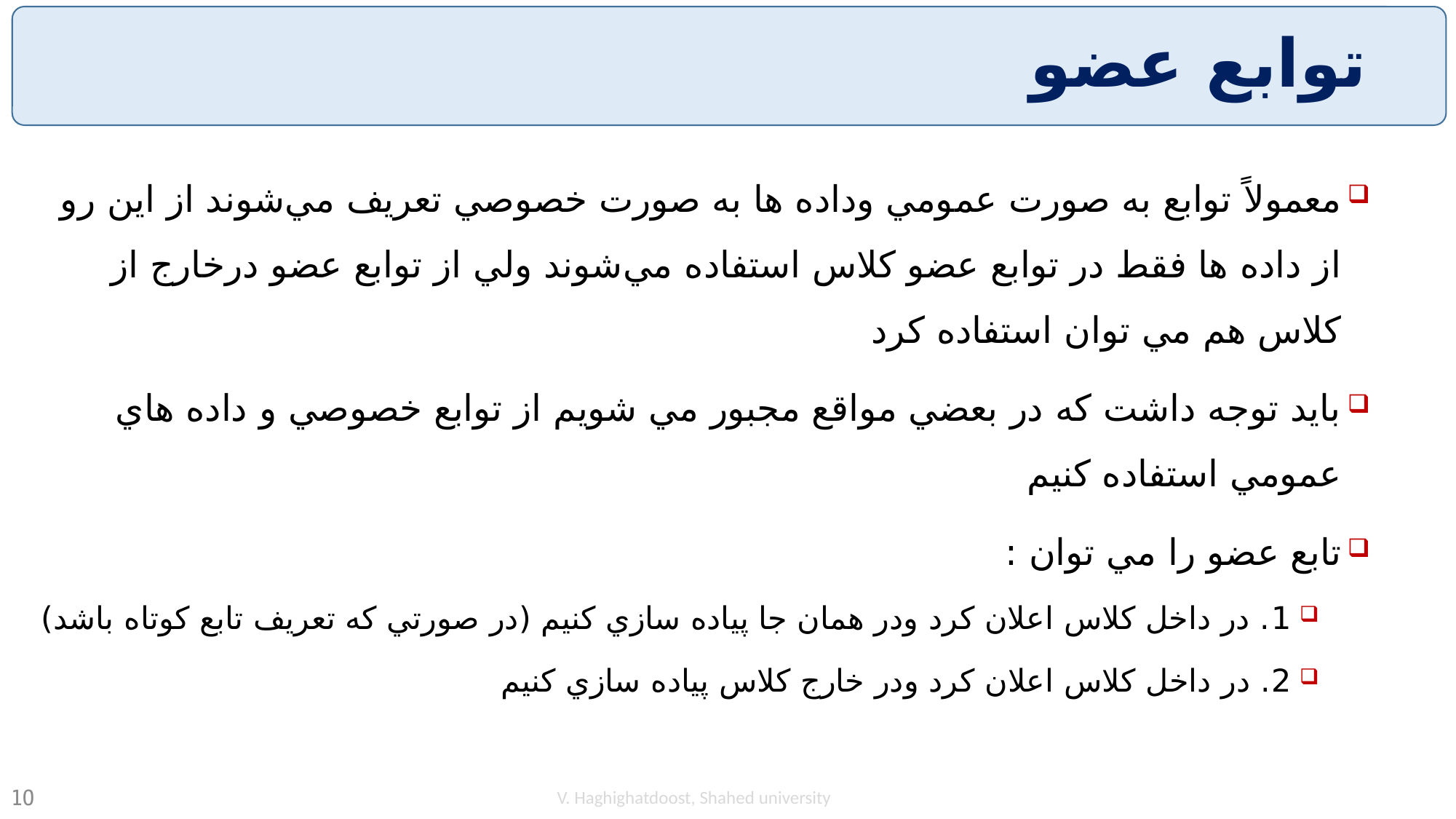

# توابع عضو
معمولاً توابع به صورت عمومي وداده ها به صورت خصوصي تعريف مي‌شوند از اين رو از داده ها فقط در توابع عضو کلاس استفاده مي‌شوند ولي از توابع عضو درخارج از کلاس هم مي توان استفاده کرد
بايد توجه داشت که در بعضي مواقع مجبور مي شويم از توابع خصوصي و داده هاي عمومي استفاده کنيم
تابع عضو را مي توان :
1. در داخل کلاس اعلان کرد ودر همان جا پياده سازي کنيم (در صورتي که تعريف تابع کوتاه باشد)
2. در داخل کلاس اعلان کرد ودر خارج کلاس پياده سازي کنيم

V. Haghighatdoost, Shahed university
10